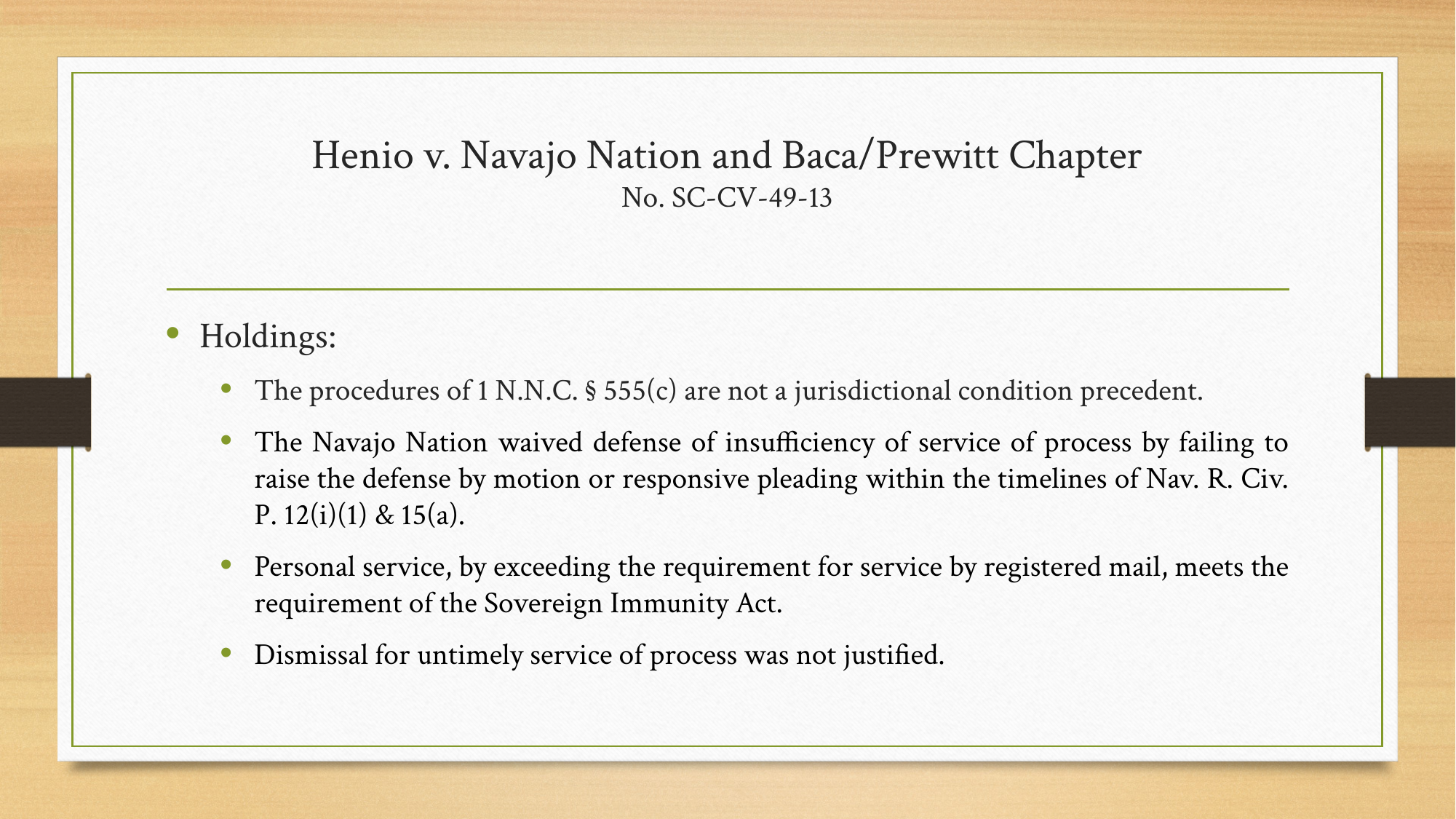

# Henio v. Navajo Nation and Baca/Prewitt Chapter No. SC-CV-49-13
Holdings:
The procedures of 1 N.N.C. § 555(c) are not a jurisdictional condition precedent.
The Navajo Nation waived defense of insufficiency of service of process by failing to raise the defense by motion or responsive pleading within the timelines of Nav. R. Civ. P. 12(i)(1) & 15(a).
Personal service, by exceeding the requirement for service by registered mail, meets the requirement of the Sovereign Immunity Act.
Dismissal for untimely service of process was not justified.